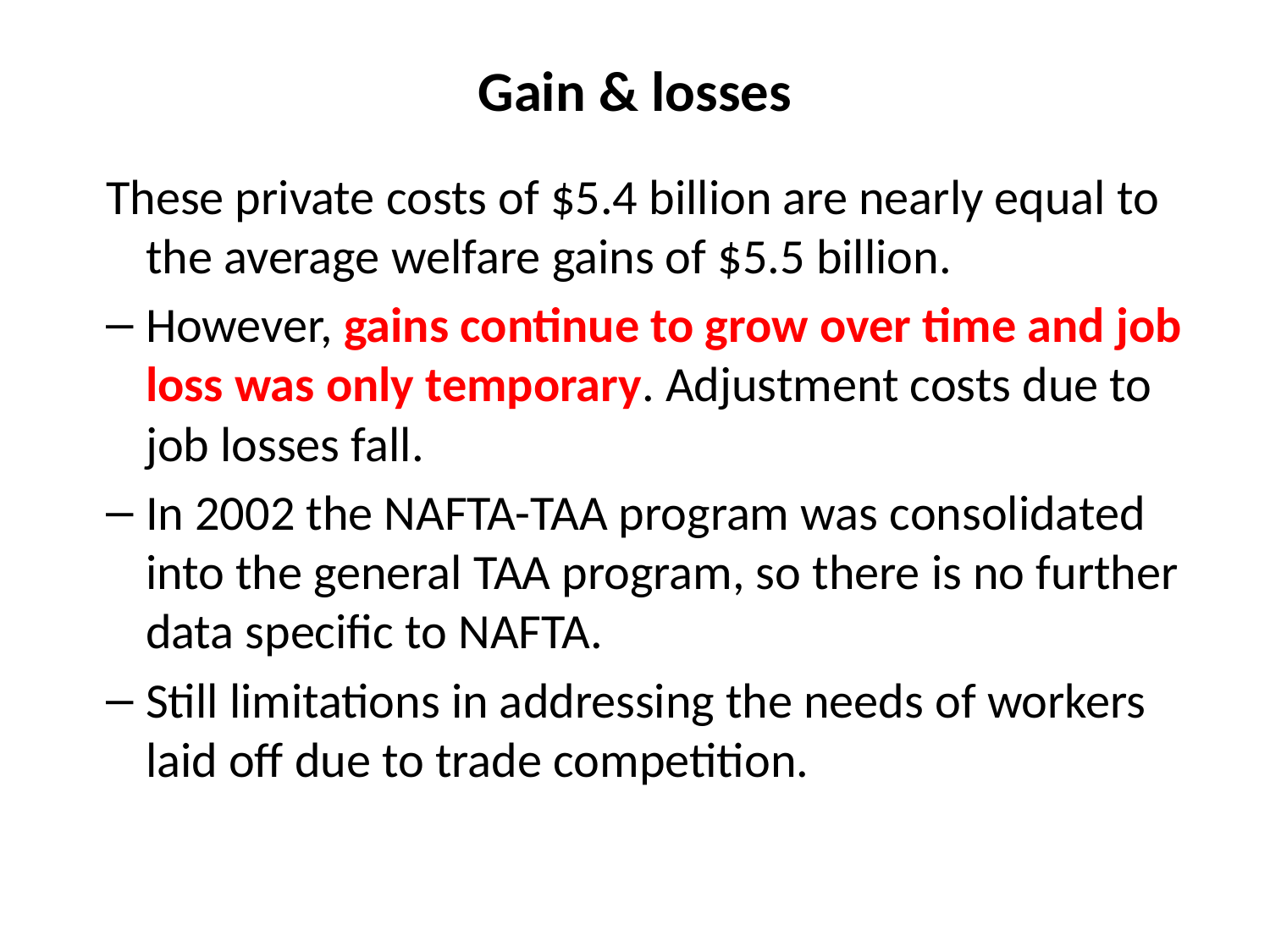

# Gain & losses
These private costs of $5.4 billion are nearly equal to the average welfare gains of $5.5 billion.
However, gains continue to grow over time and job loss was only temporary. Adjustment costs due to job losses fall.
In 2002 the NAFTA-TAA program was consolidated into the general TAA program, so there is no further data specific to NAFTA.
Still limitations in addressing the needs of workers laid off due to trade competition.